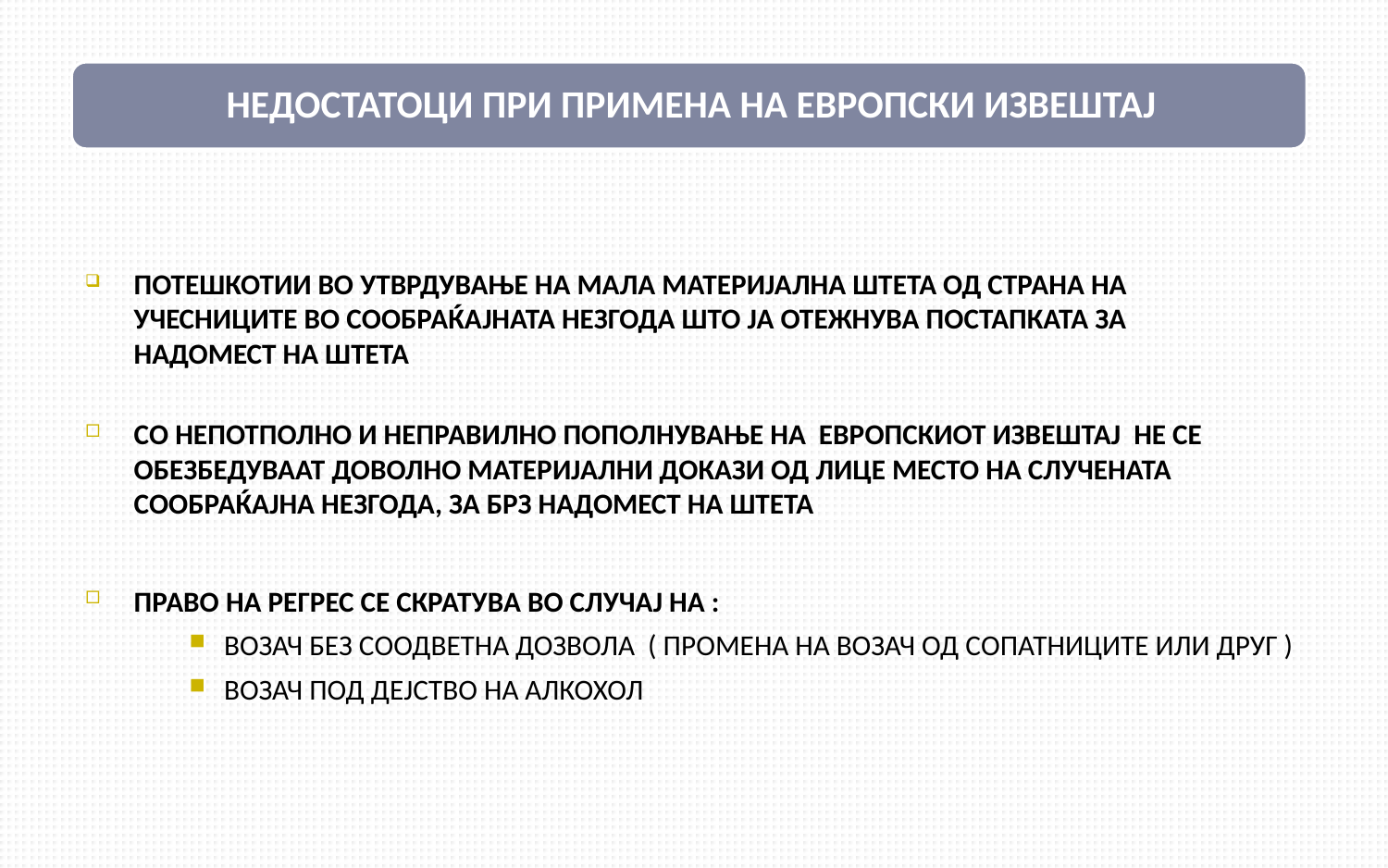

НЕДОСТАТОЦИ ПРИ ПРИМЕНА НА ЕВРОПСКИ ИЗВЕШТАЈ
ПОТЕШКОТИИ ВО УТВРДУВАЊЕ НА МАЛА МАТЕРИЈАЛНА ШТЕТА ОД СТРАНА НА УЧЕСНИЦИТЕ ВО СООБРАЌАЈНАТА НЕЗГОДА ШТО ЈА ОТЕЖНУВА ПОСТАПКАТА ЗА НАДОМЕСТ НА ШТЕТА

СО НЕПОТПОЛНО И НЕПРАВИЛНО ПОПОЛНУВАЊЕ НА  ЕВРОПСКИОТ ИЗВЕШТАЈ  НЕ СЕ ОБЕЗБЕДУВААТ ДОВОЛНО МАТЕРИЈАЛНИ ДОКАЗИ ОД ЛИЦЕ МЕСТО НА СЛУЧЕНАТА СООБРАЌАЈНА НЕЗГОДА, ЗА БРЗ НАДОМЕСТ НА ШТЕТА

ПРАВО НА РЕГРЕС СЕ СКРАТУВА ВО СЛУЧАЈ НА :
ВОЗАЧ БЕЗ СООДВЕТНА ДОЗВОЛА  ( ПРОМЕНА НА ВОЗАЧ ОД СОПАТНИЦИТЕ ИЛИ ДРУГ )
ВОЗАЧ ПОД ДЕЈСТВО НА АЛКОХОЛ